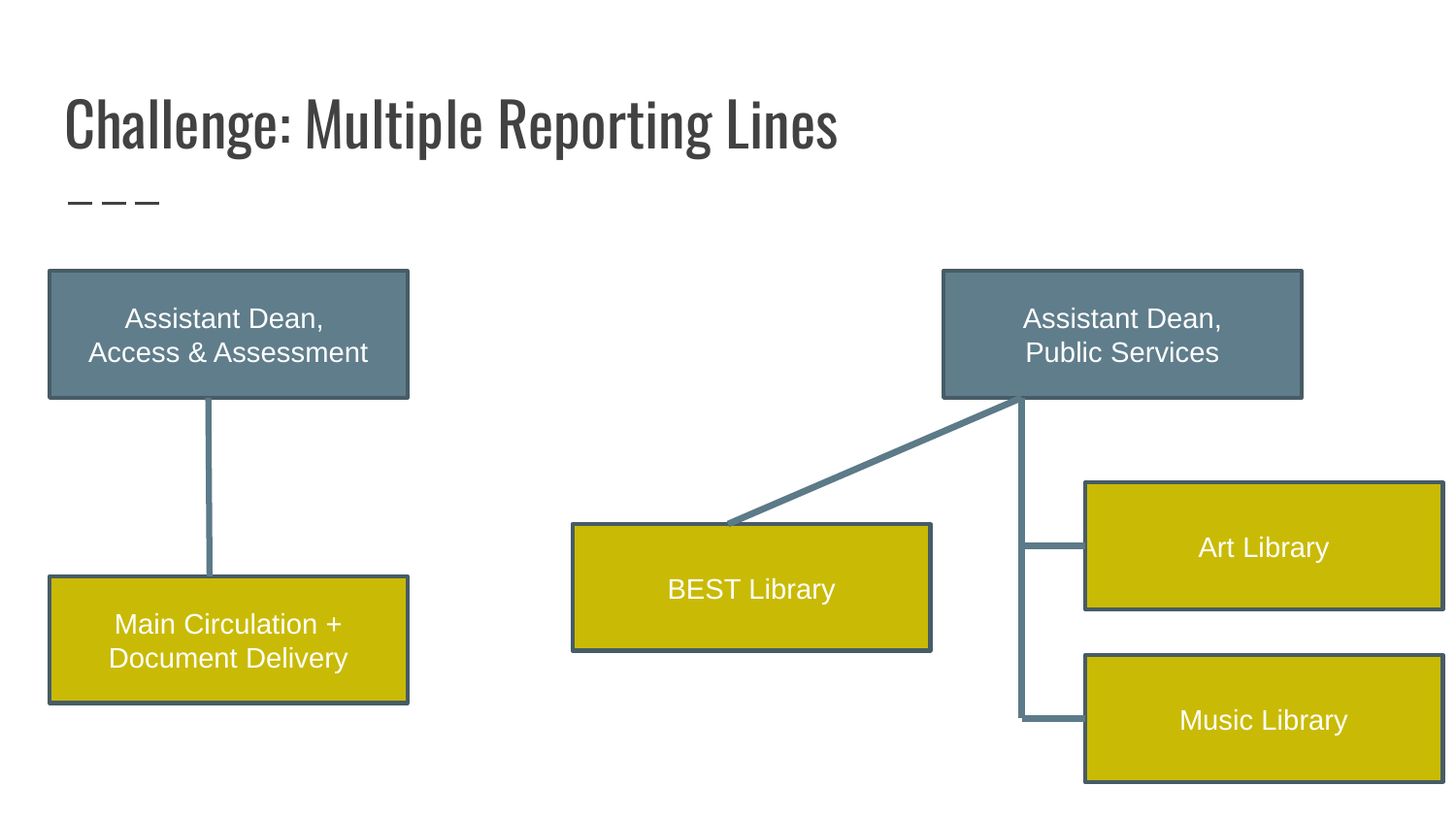

# Challenge: Multiple Reporting Lines
Assistant Dean,
Access & Assessment
Assistant Dean,
Public Services
Art Library
BEST Library
Main Circulation + Document Delivery
Music Library